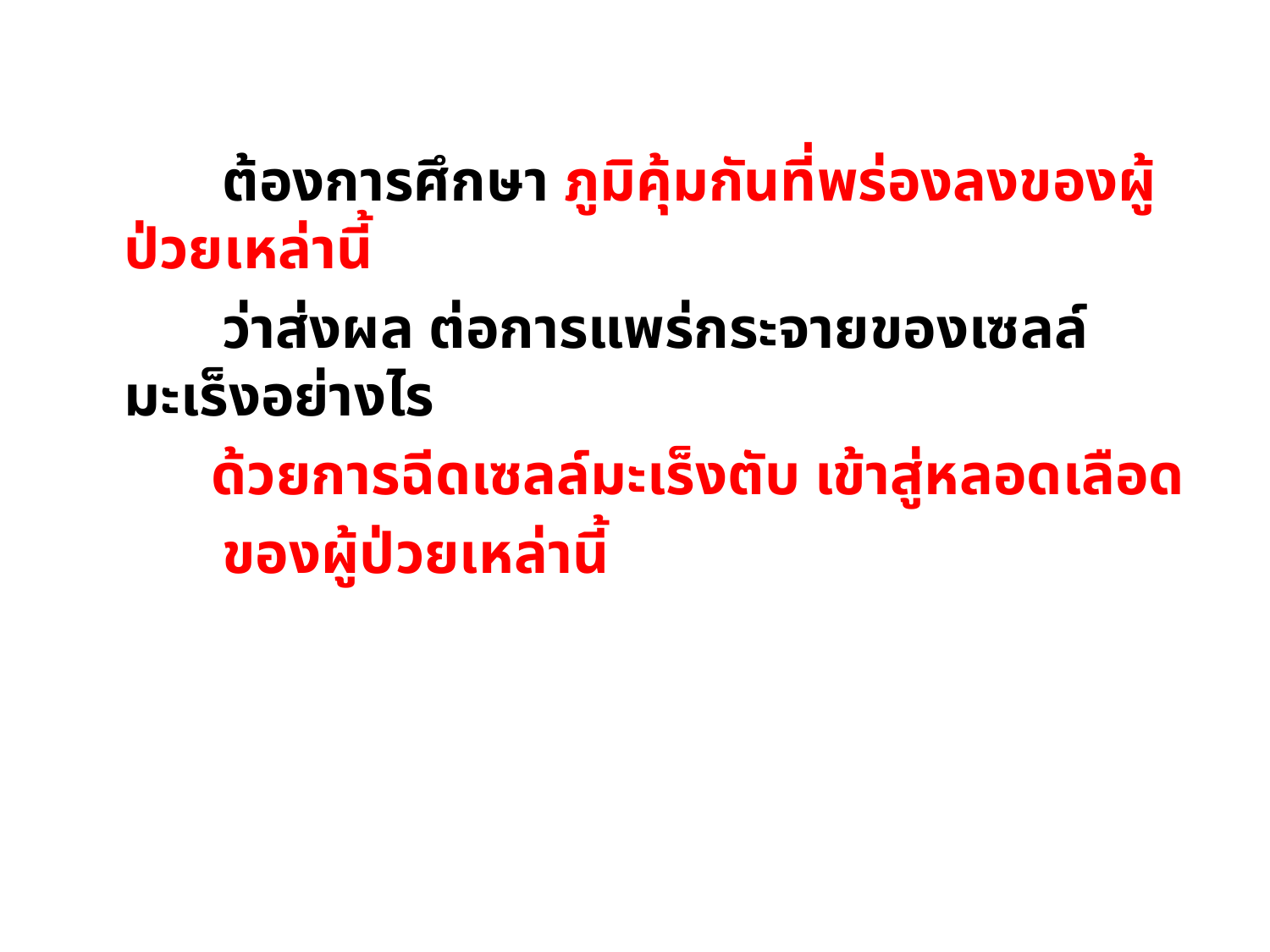

ต้องการศึกษา ภูมิคุ้มกันที่พร่องลงของผู้ป่วยเหล่านี้
          ว่าส่งผล ต่อการแพร่กระจายของเซลล์มะเร็งอย่างไร
	      ด้วยการฉีดเซลล์มะเร็งตับ เข้าสู่หลอดเลือด
          ของผู้ป่วยเหล่านี้